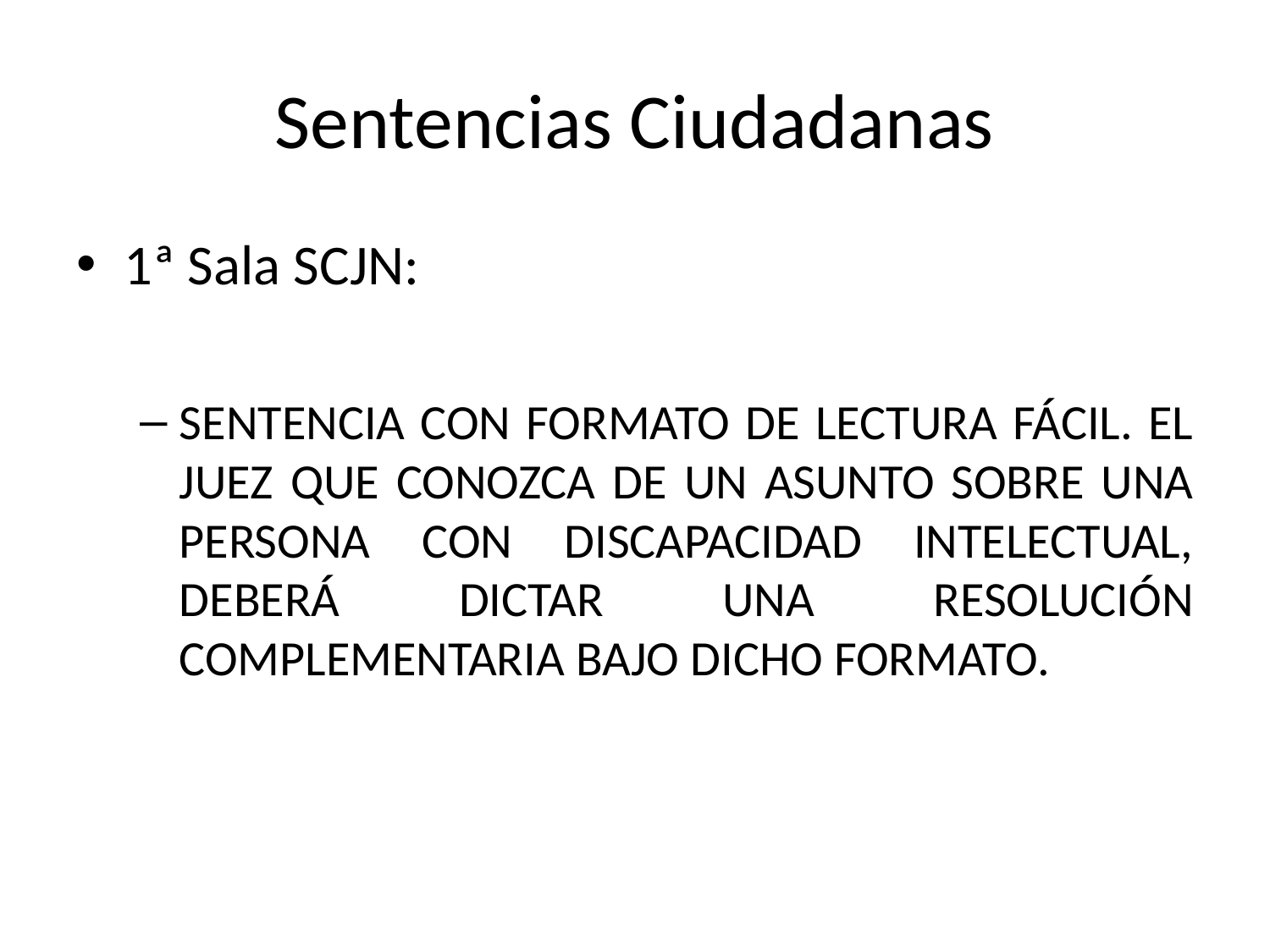

# Sentencias Ciudadanas
1ª Sala SCJN:

SENTENCIA CON FORMATO DE LECTURA FÁCIL. EL JUEZ QUE CONOZCA DE UN ASUNTO SOBRE UNA PERSONA CON DISCAPACIDAD INTELECTUAL, DEBERÁ DICTAR UNA RESOLUCIÓN COMPLEMENTARIA BAJO DICHO FORMATO.